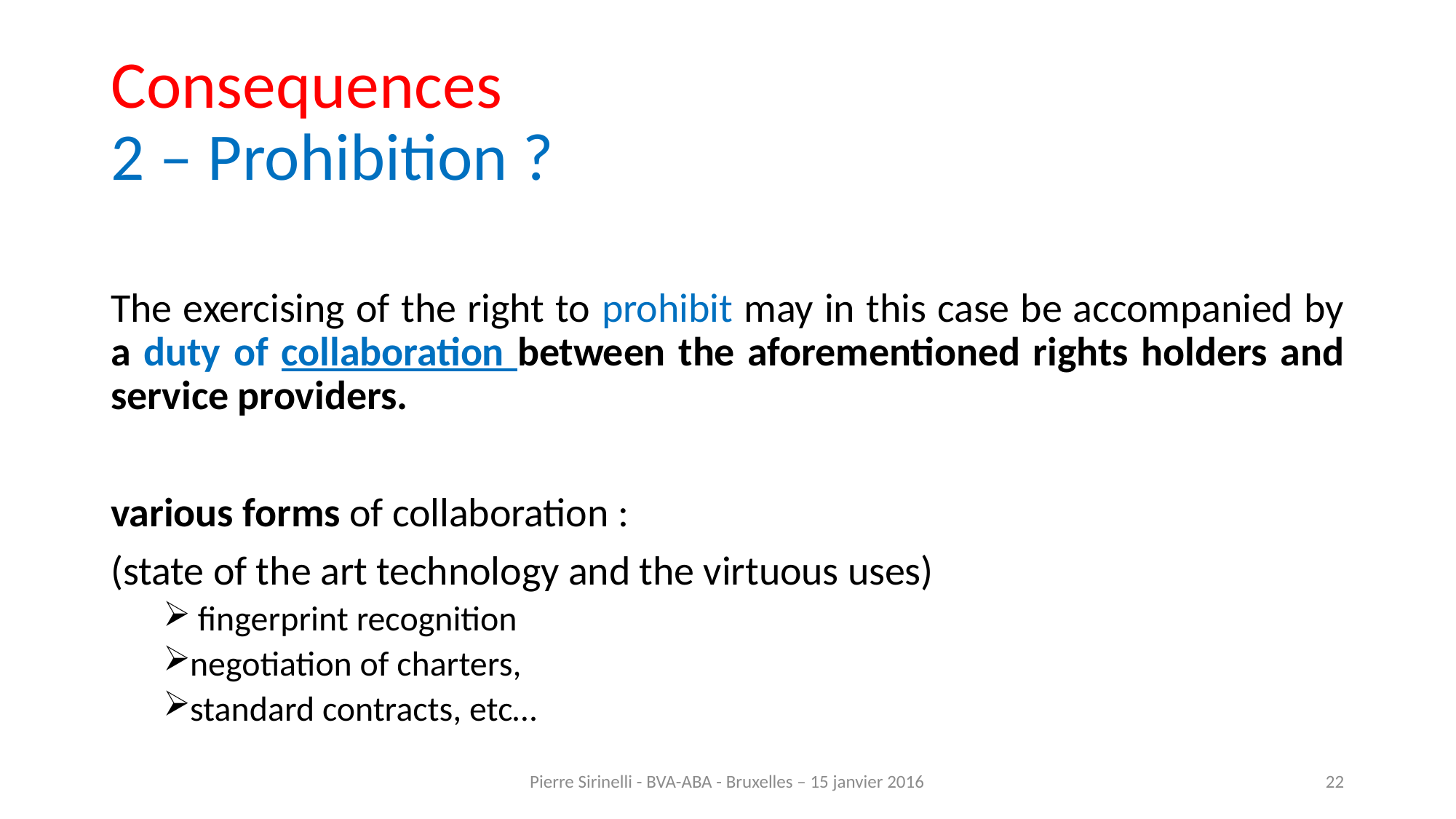

# Consequences 2 – Prohibition ?

The exercising of the right to prohibit may in this case be accompanied by a duty of collaboration between the aforementioned rights holders and service providers.

various forms of collaboration :
(state of the art technology and the virtuous uses)
 fingerprint recognition
negotiation of charters,
standard contracts, etc…
Pierre Sirinelli - BVA-ABA - Bruxelles – 15 janvier 2016
22